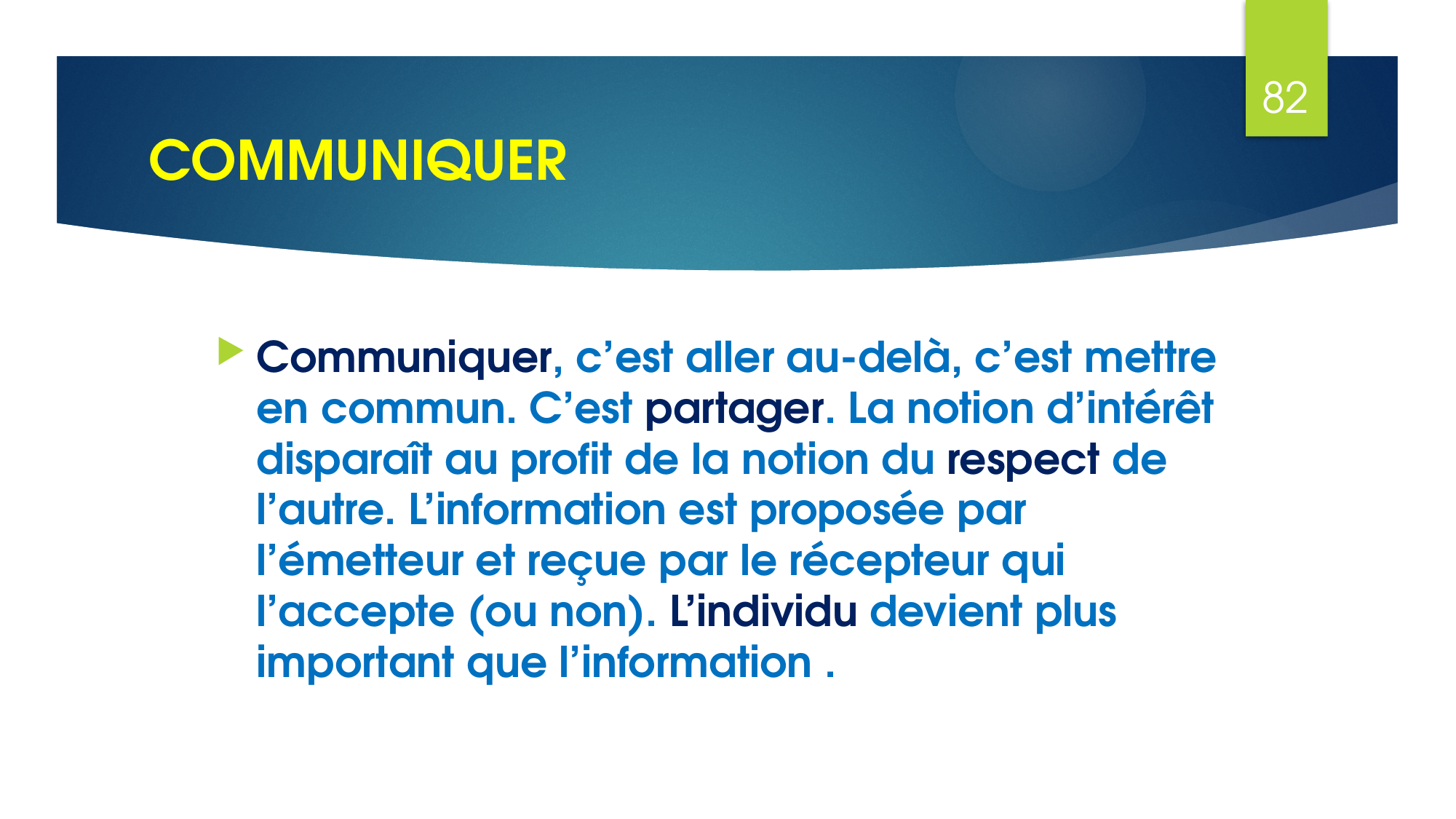

82
# COMMUNIQUER
Communiquer, c’est aller au-delà, c’est mettre en commun. C’est partager. La notion d’intérêt disparaît au profit de la notion du respect de l’autre. L’information est proposée par l’émetteur et reçue par le récepteur qui l’accepte (ou non). L’individu devient plus important que l’information .